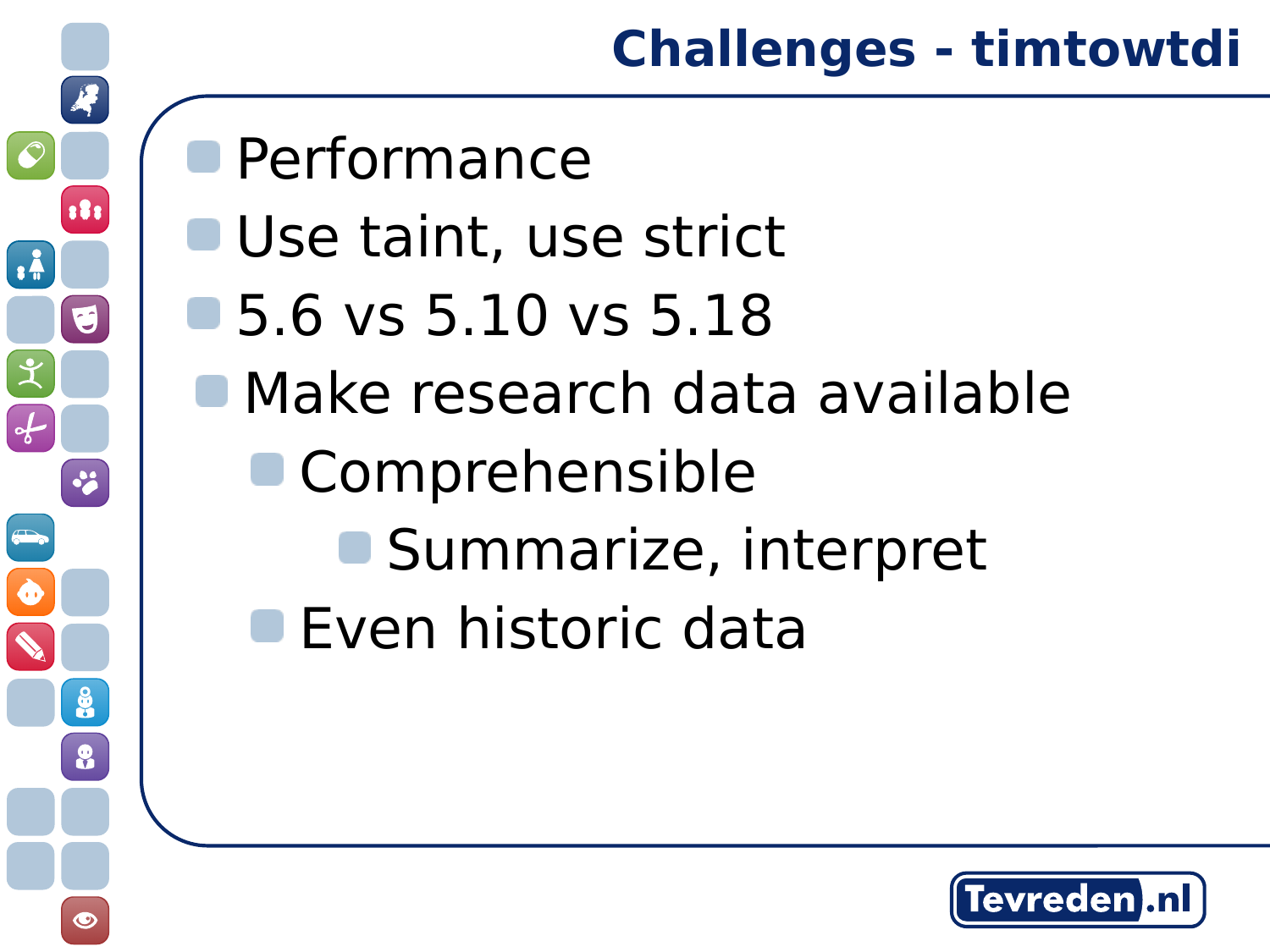

Challenges - timtowtdi
Performance
Use taint, use strict
5.6 vs 5.10 vs 5.18
Make research data available
Comprehensible
Summarize, interpret
Even historic data